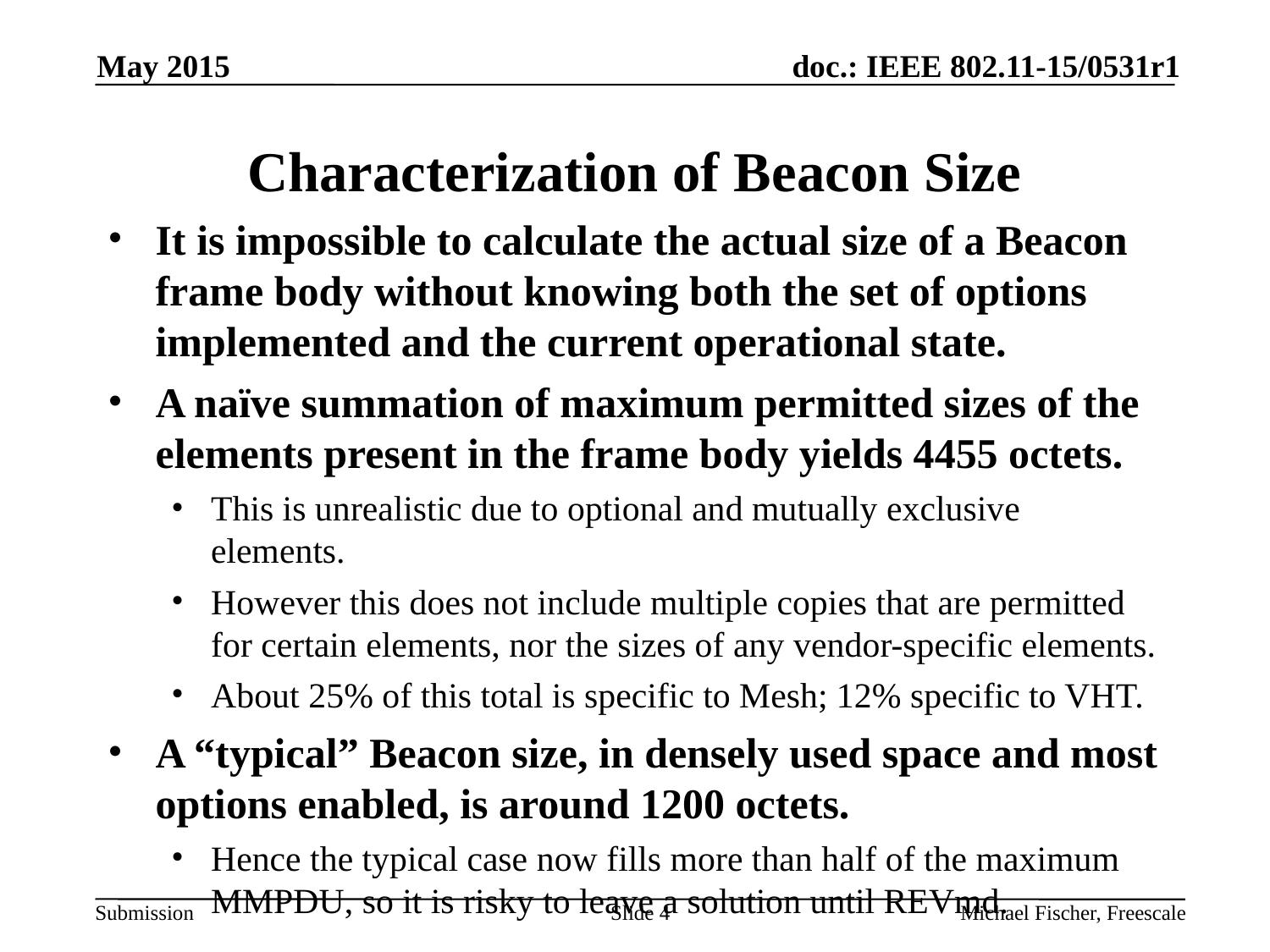

May 2015
# Characterization of Beacon Size
It is impossible to calculate the actual size of a Beacon frame body without knowing both the set of options implemented and the current operational state.
A naïve summation of maximum permitted sizes of the elements present in the frame body yields 4455 octets.
This is unrealistic due to optional and mutually exclusive elements.
However this does not include multiple copies that are permitted for certain elements, nor the sizes of any vendor-specific elements.
About 25% of this total is specific to Mesh; 12% specific to VHT.
A “typical” Beacon size, in densely used space and most options enabled, is around 1200 octets.
Hence the typical case now fills more than half of the maximum MMPDU, so it is risky to leave a solution until REVmd.
Slide 4
Michael Fischer, Freescale